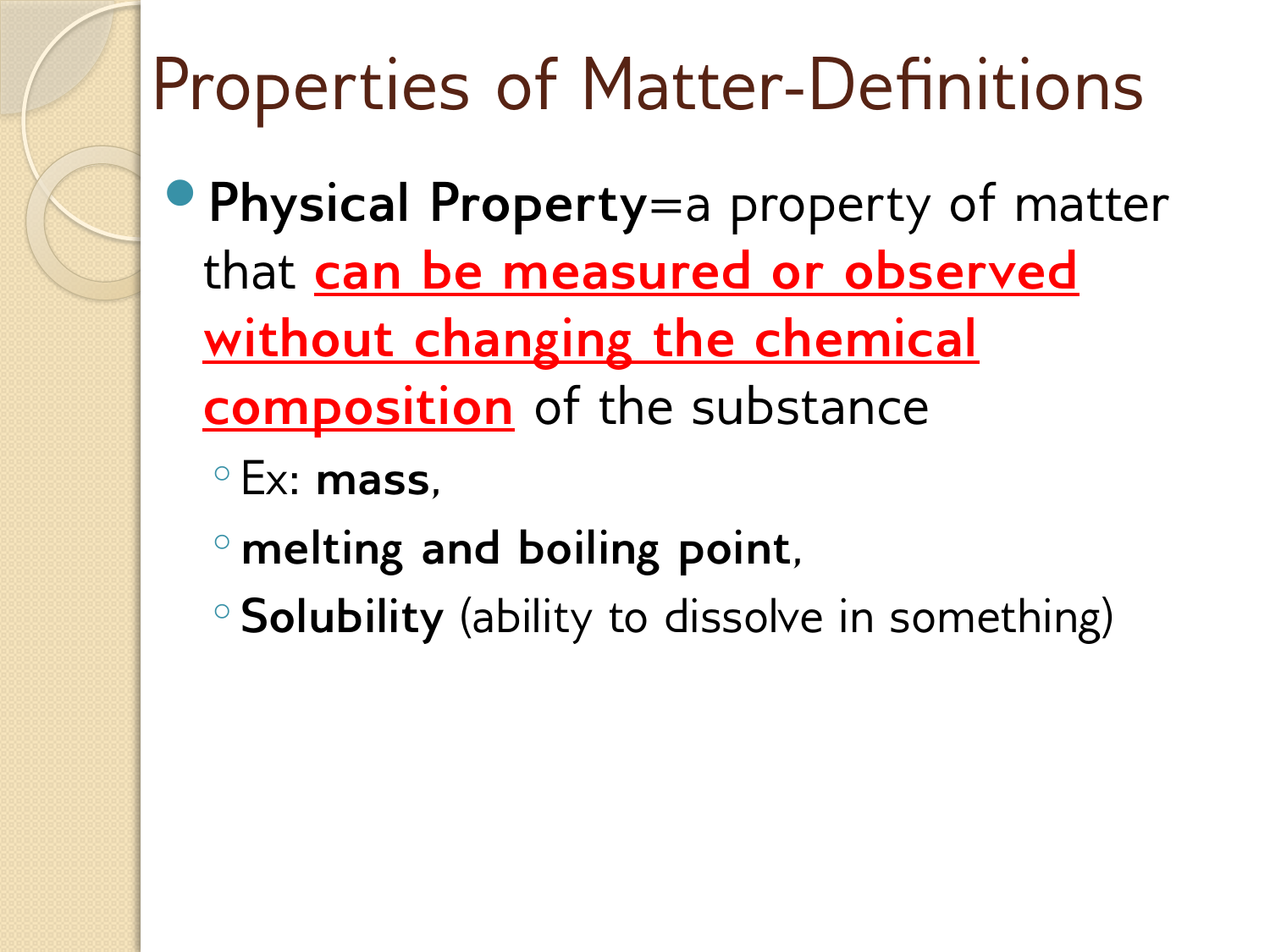

# Properties of Matter-Definitions
Physical Property=a property of matter that can be measured or observed without changing the chemical composition of the substance
Ex: mass,
melting and boiling point,
Solubility (ability to dissolve in something)